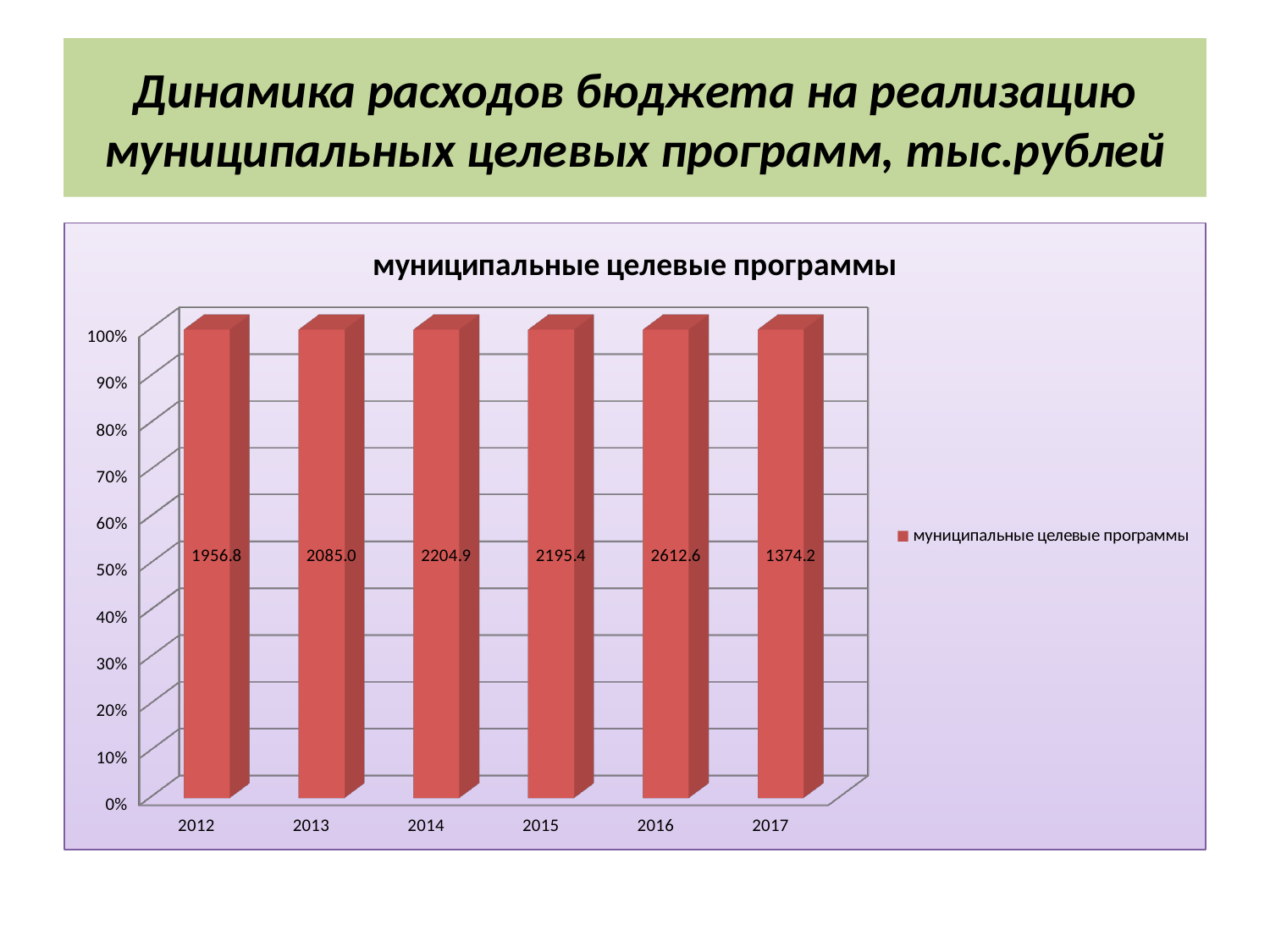

# Динамика расходов бюджета на реализацию муниципальных целевых программ, тыс.рублей

[unsupported chart]